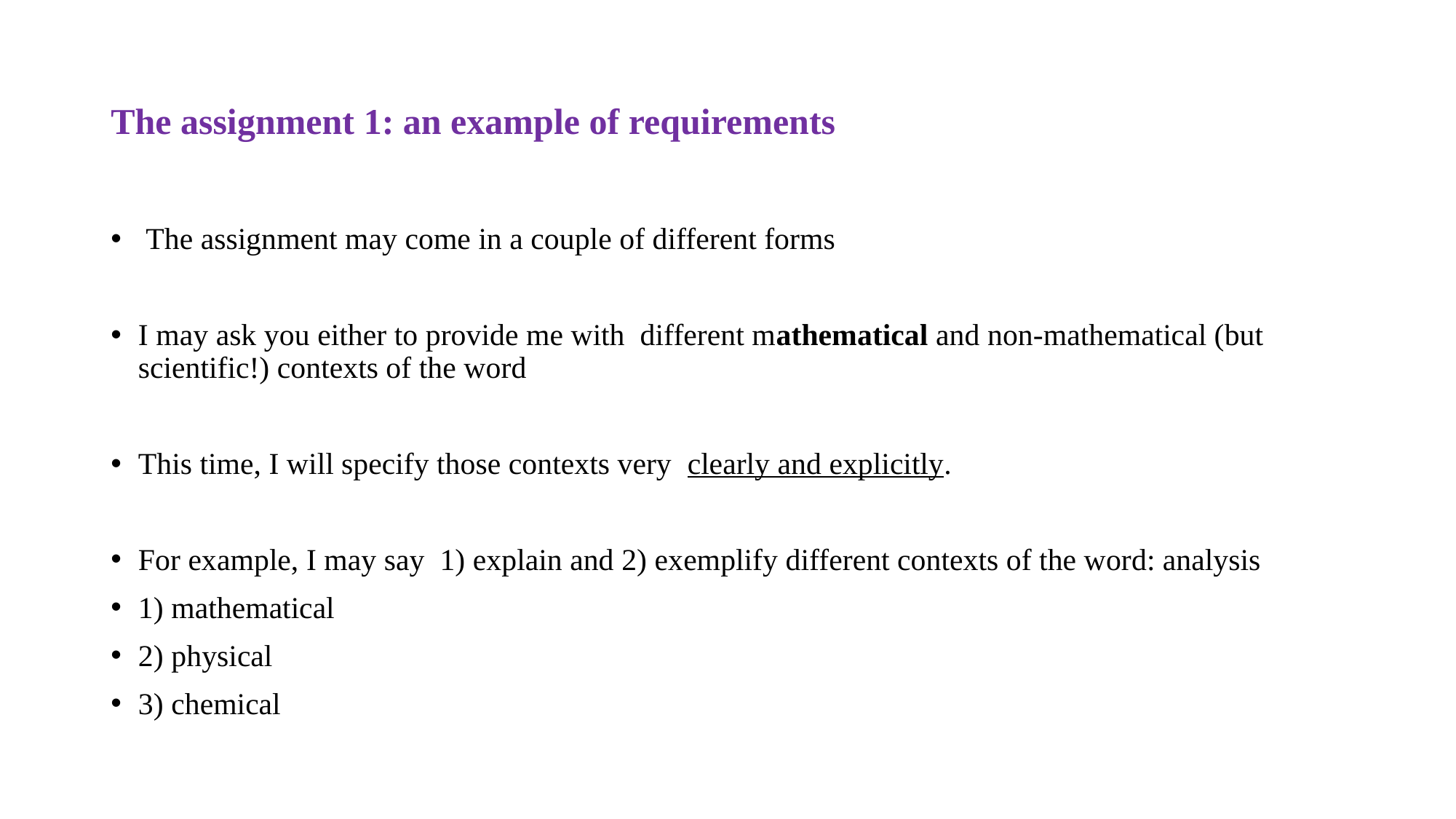

# The assignment 1: an example of requirements
 The assignment may come in a couple of different forms

I may ask you either to provide me with  different mathematical and non-mathematical (but scientific!) contexts of the word

This time, I will specify those contexts very  clearly and explicitly.

For example, I may say  1) explain and 2) exemplify different contexts of the word: analysis
1) mathematical
2) physical
3) chemical